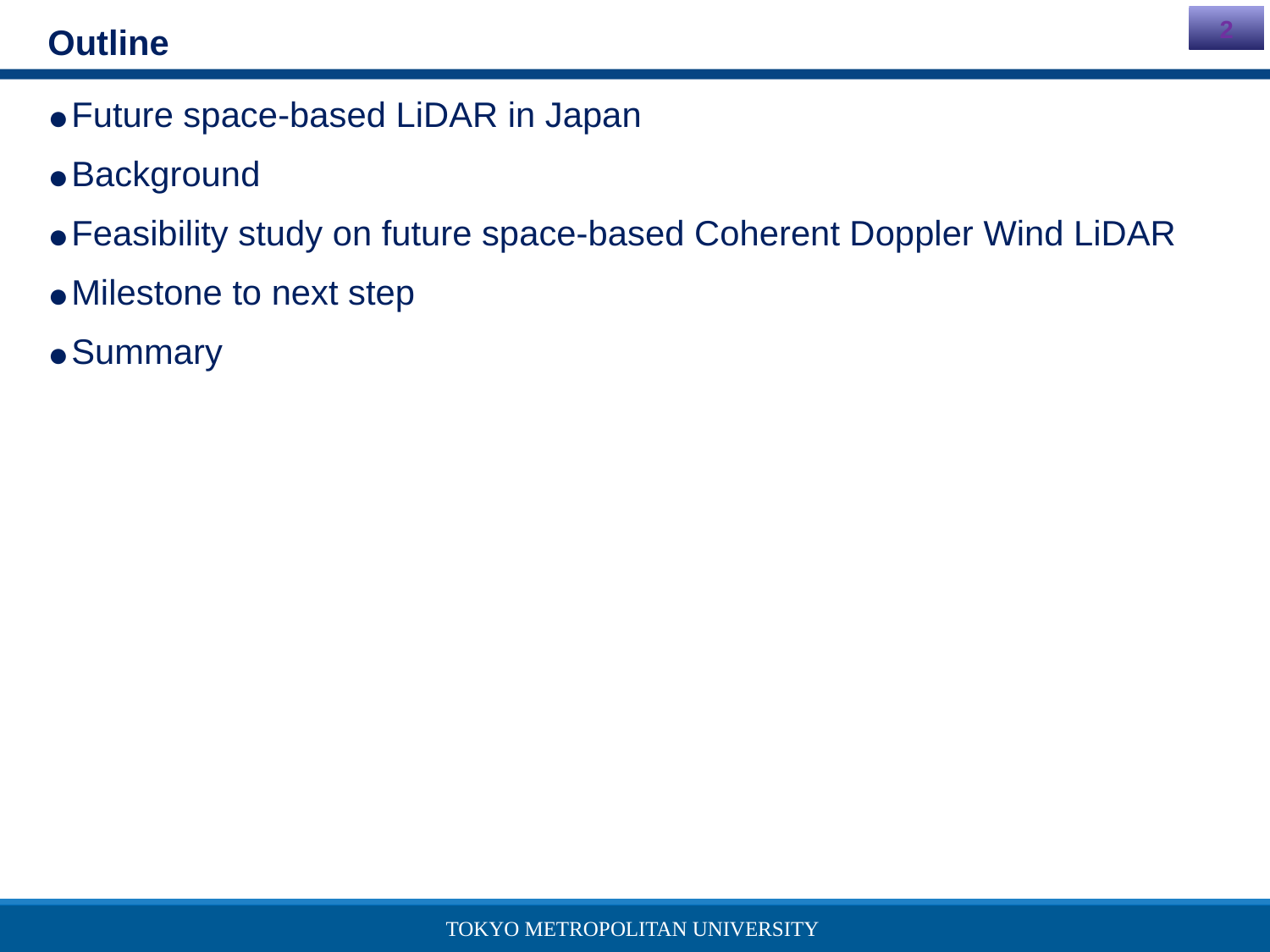

# Outline
Future space-based LiDAR in Japan
Background
Feasibility study on future space-based Coherent Doppler Wind LiDAR
Milestone to next step
Summary